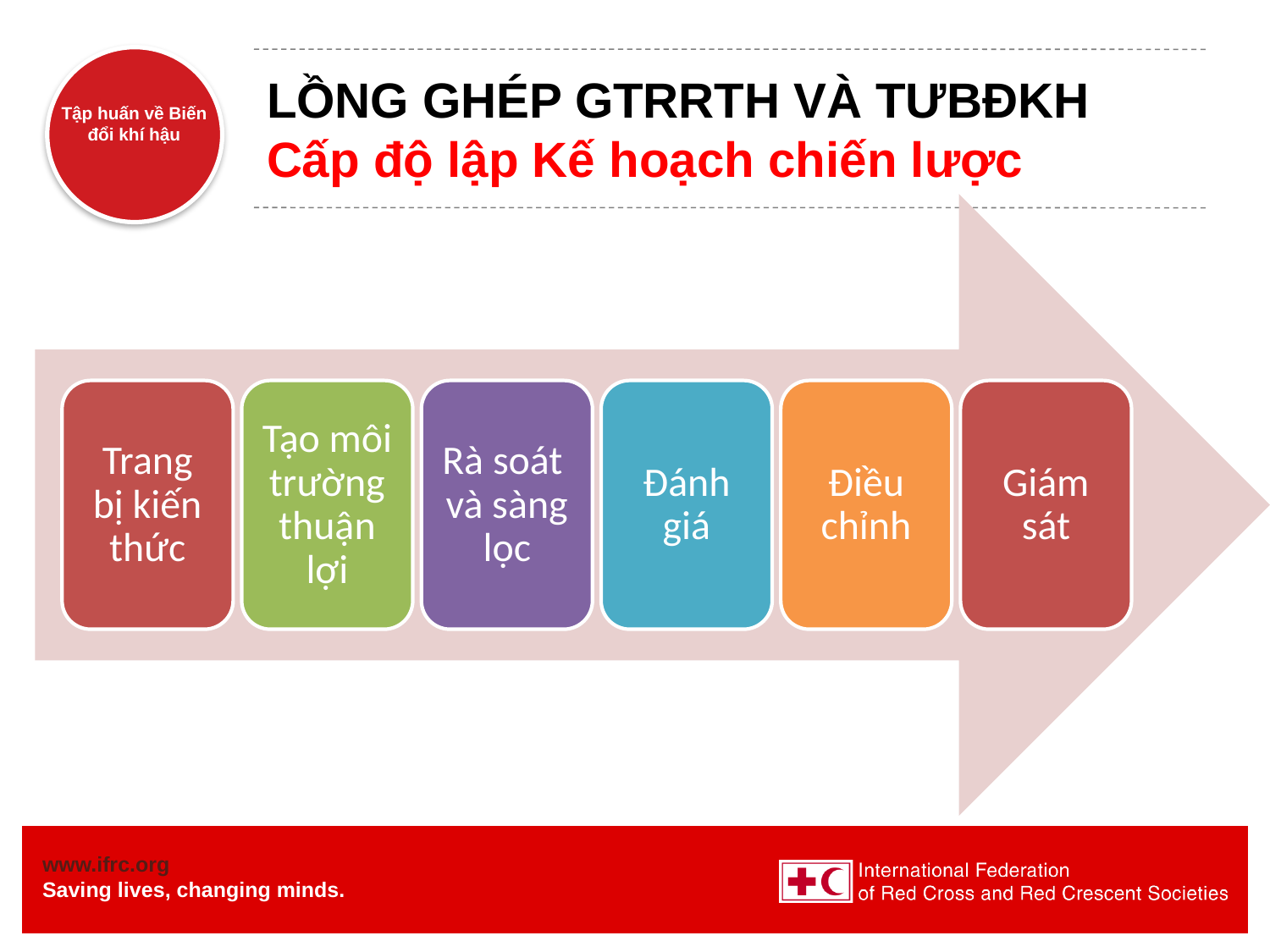

# LỒNG GHÉP GTRRTH VÀ TƯBĐKH Cấp độ lập Kế hoạch chiến lược

Trang bị kiến thức
Tạo môi trường thuận lợi
Rà soát  và sàng lọc
Đánh giá
Điều chỉnh
Giám sát